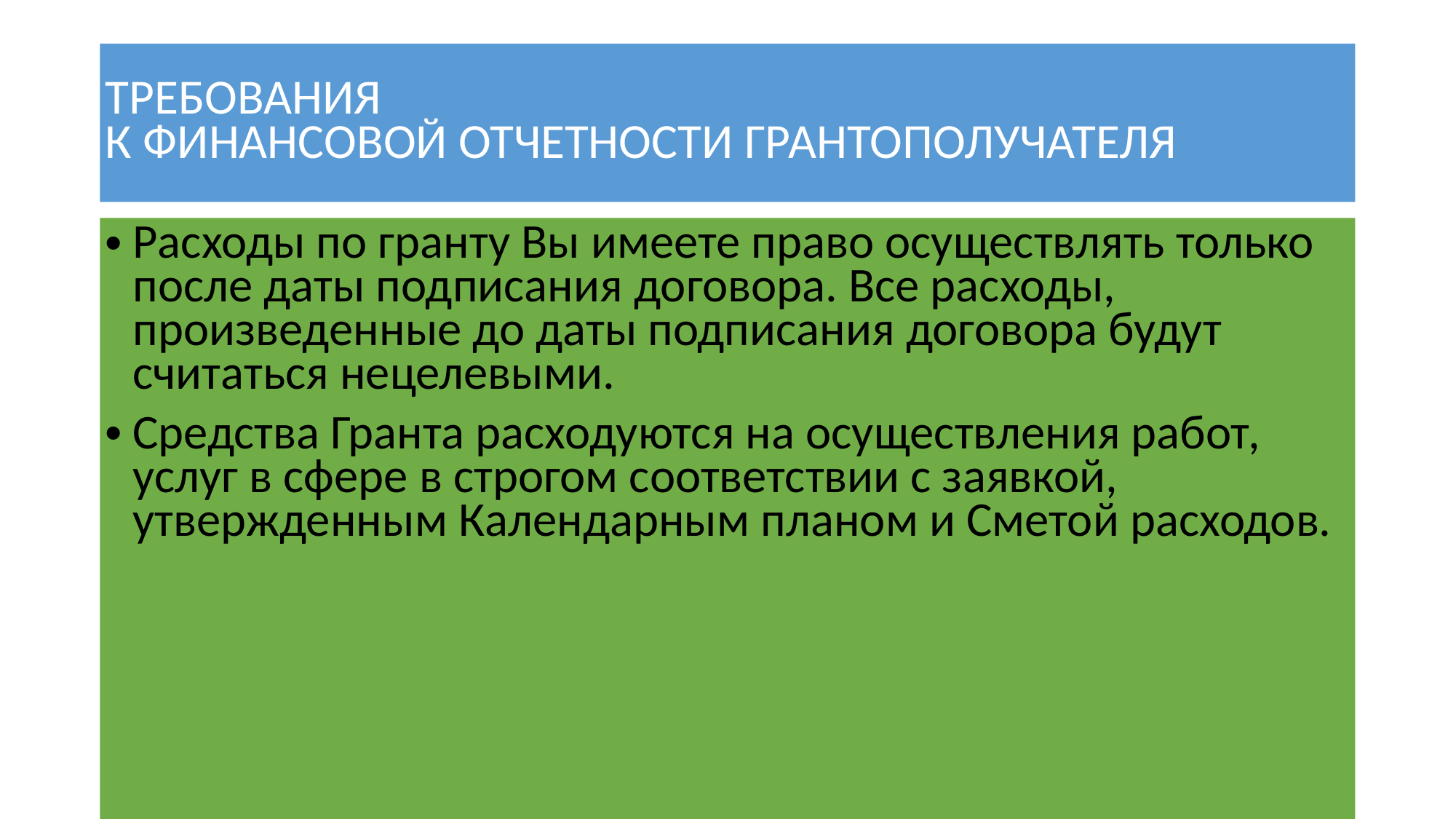

ТРЕБОВАНИЯ
К ФИНАНСОВОЙ ОТЧЕТНОСТИ ГРАНТОПОЛУЧАТЕЛЯ
Расходы по гранту Вы имеете право осуществлять только после даты подписания договора. Все расходы, произведенные до даты подписания договора будут считаться нецелевыми.
Средства Гранта расходуются на осуществления работ, услуг в сфере в строгом соответствии с заявкой, утвержденным Календарным планом и Сметой расходов.